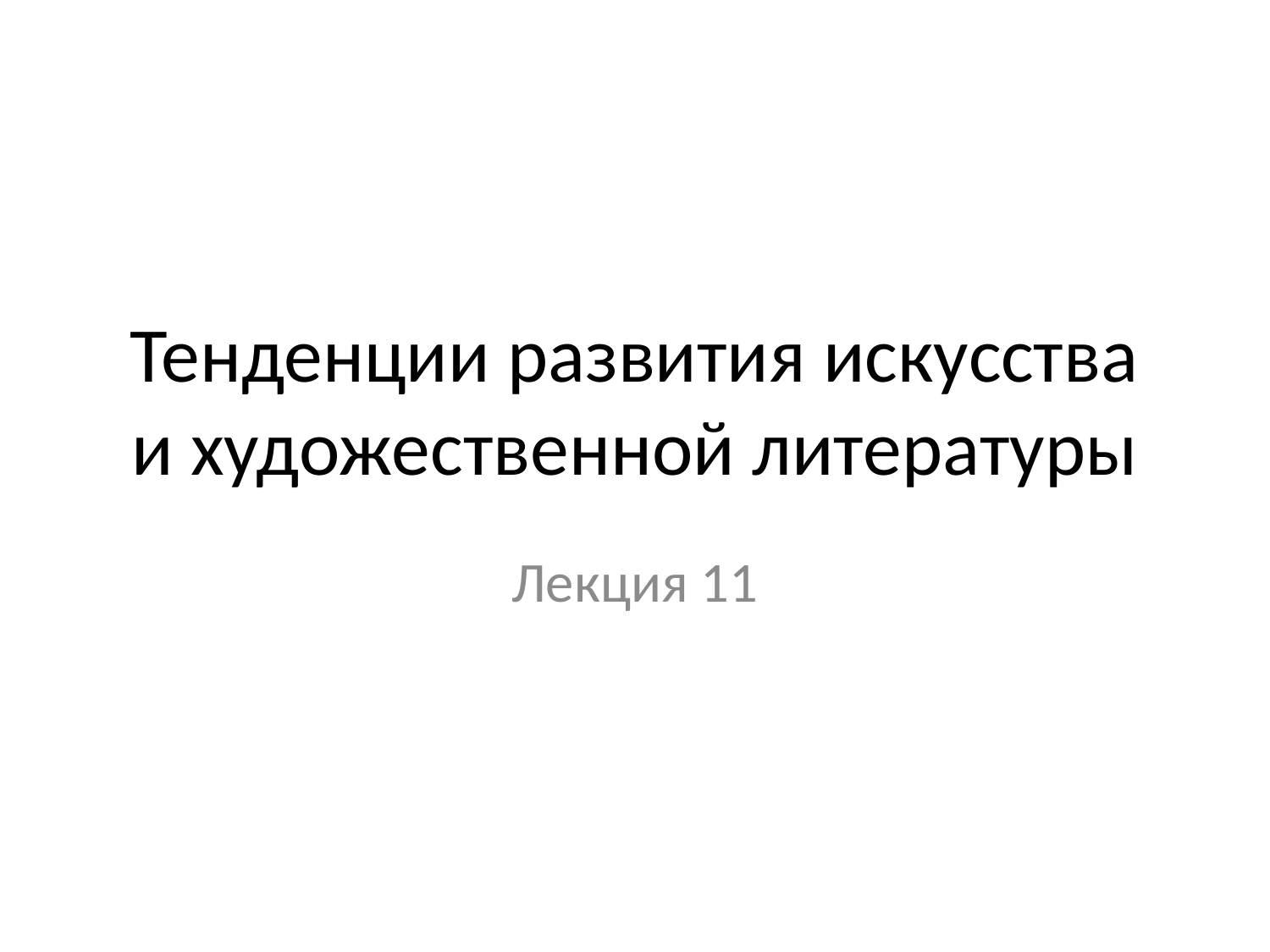

# Тенденции развития искусства и художественной литературы
Лекция 11